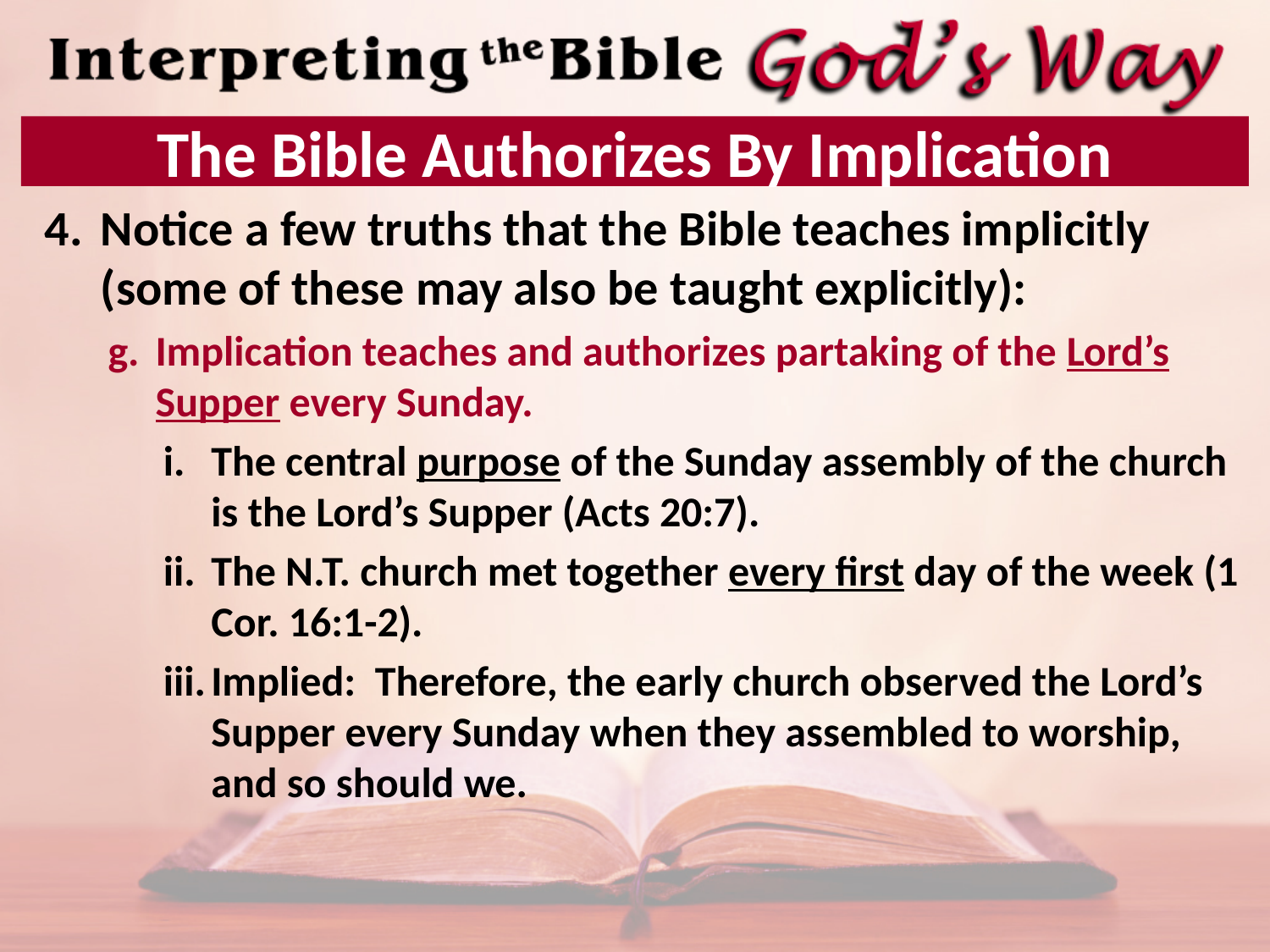

# The Bible Authorizes By Implication
Notice a few truths that the Bible teaches implicitly (some of these may also be taught explicitly):
Implication teaches and authorizes partaking of the Lord’s Supper every Sunday.
The central purpose of the Sunday assembly of the church is the Lord’s Supper (Acts 20:7).
The N.T. church met together every first day of the week (1 Cor. 16:1-2).
Implied:  Therefore, the early church observed the Lord’s Supper every Sunday when they assembled to worship, and so should we.